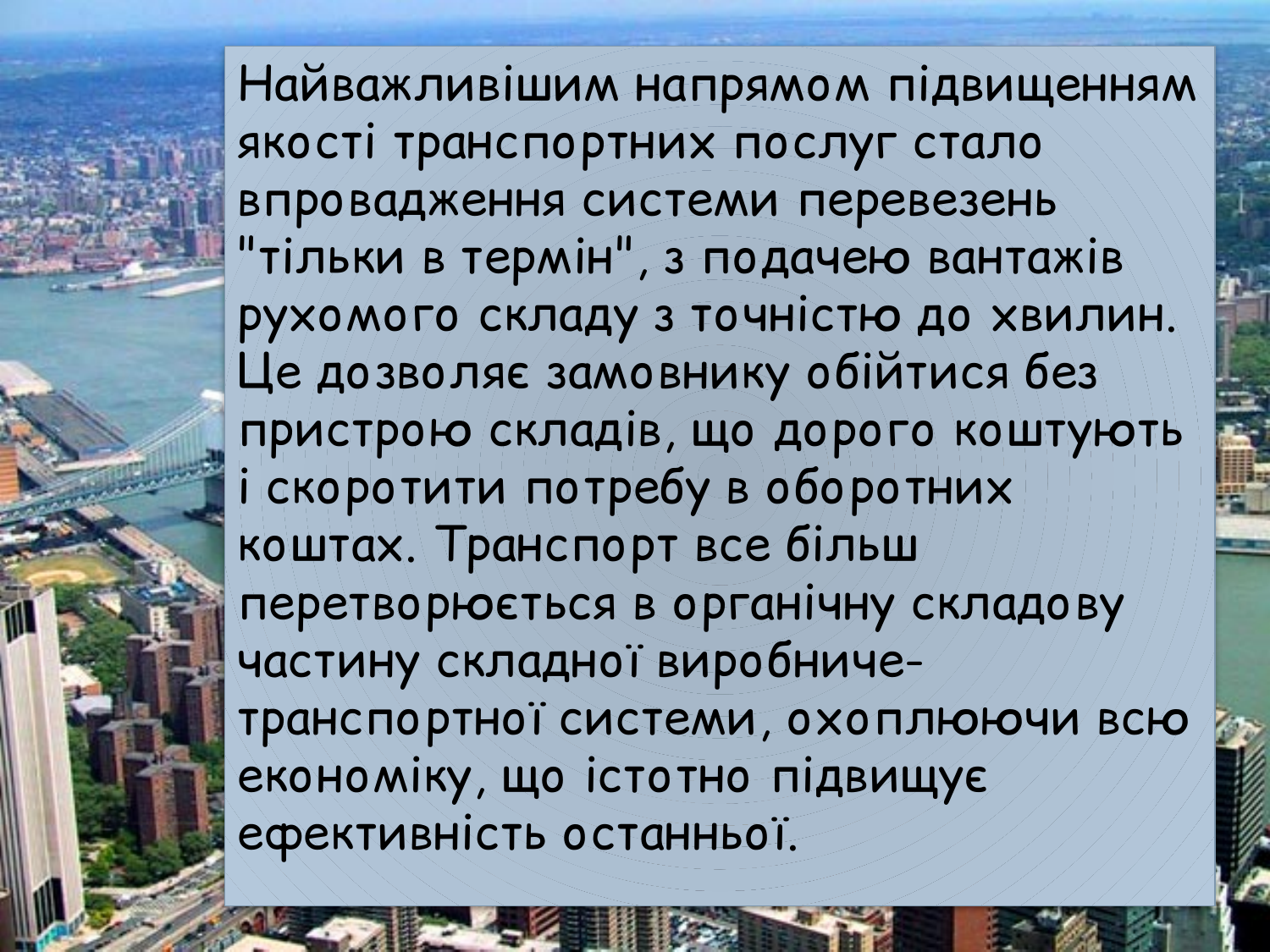

Найважливішим напрямом підвищенням якості транспортних послуг стало впровадження системи перевезень "тільки в термін", з подачею вантажів рухомого складу з точністю до хвилин. Це дозволяє замовнику обійтися без пристрою складів, що дорого коштують і скоротити потребу в оборотних коштах. Транспорт все більш перетворюється в органічну складову частину складної виробниче-транспортної системи, охоплюючи всю економіку, що істотно підвищує ефективність останньої.